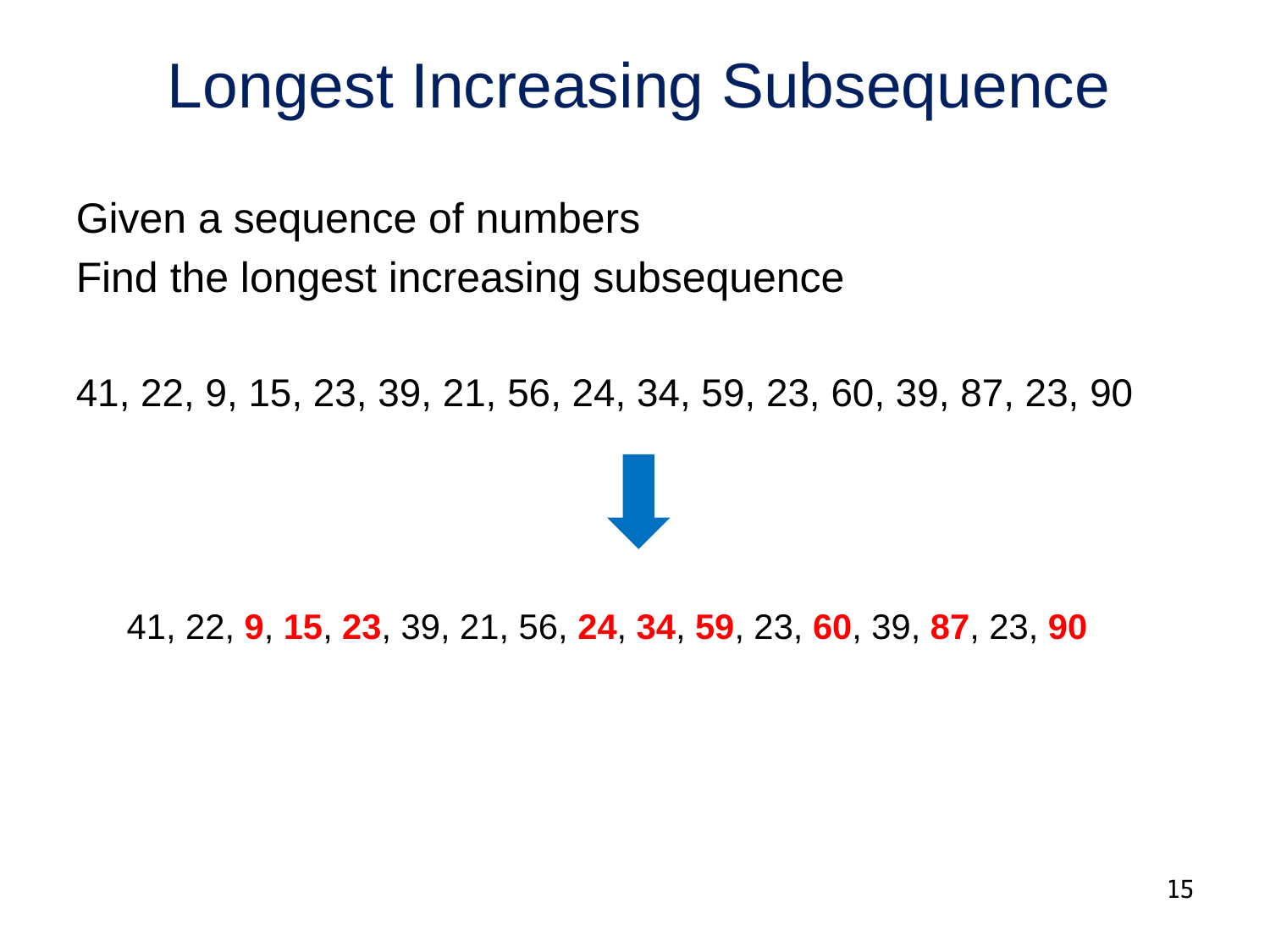

# Longest Increasing Subsequence
Given a sequence of numbers
Find the longest increasing subsequence

41, 22, 9, 15, 23, 39, 21, 56, 24, 34, 59, 23, 60, 39, 87, 23, 90

41, 22, 9, 15, 23, 39, 21, 56, 24, 34, 59, 23, 60, 39, 87, 23, 90
15